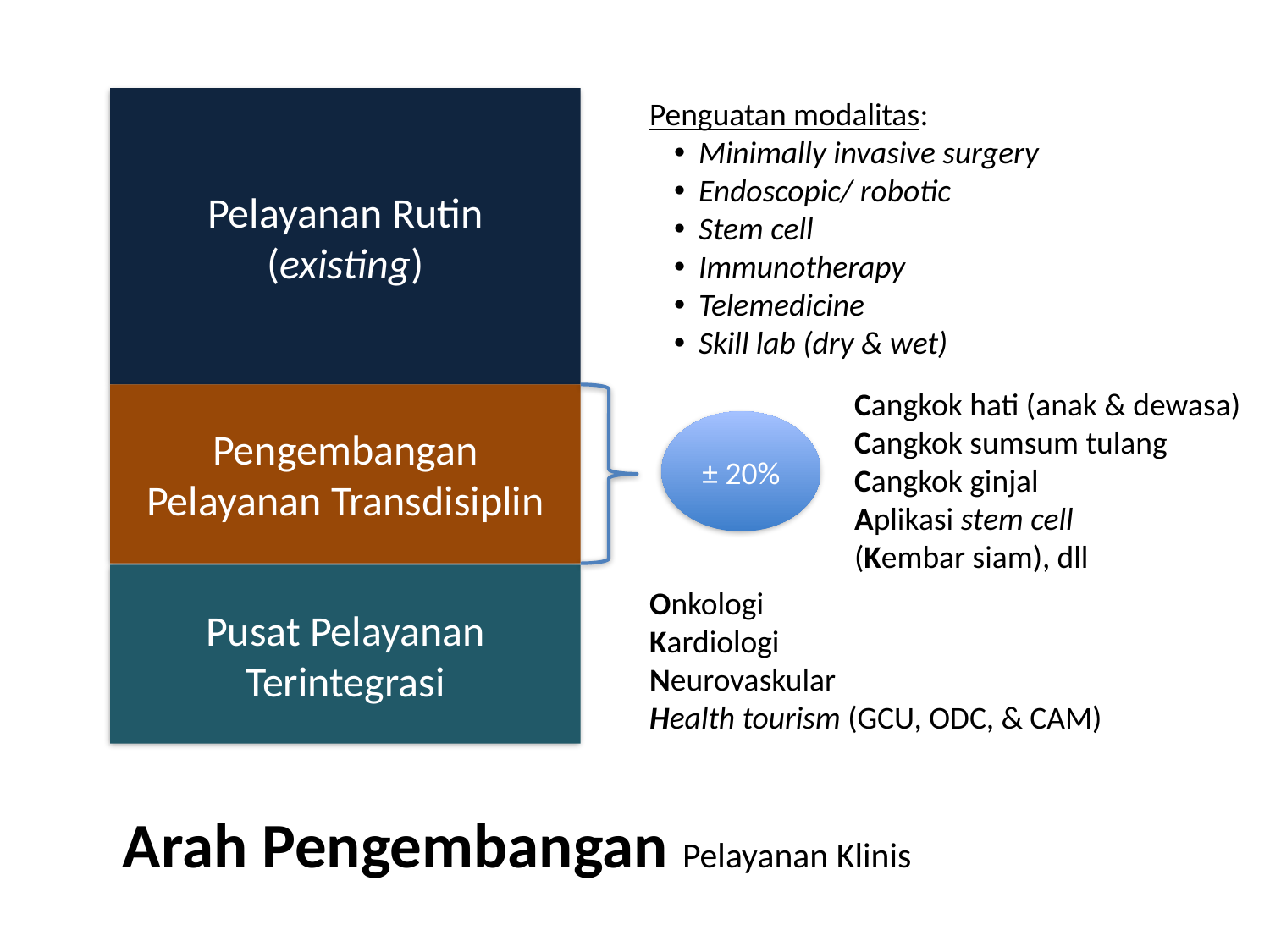

Pelayanan Rutin
(existing)
Penguatan modalitas:
Minimally invasive surgery
Endoscopic/ robotic
Stem cell
Immunotherapy
Telemedicine
Skill lab (dry & wet)
Cangkok hati (anak & dewasa)
Cangkok sumsum tulang
Cangkok ginjal
Aplikasi stem cell
(Kembar siam), dll
Pengembangan Pelayanan Transdisiplin

± 20%
Pusat Pelayanan Terintegrasi
Onkologi
Kardiologi
Neurovaskular
Health tourism (GCU, ODC, & CAM)
Arah Pengembangan Pelayanan Klinis